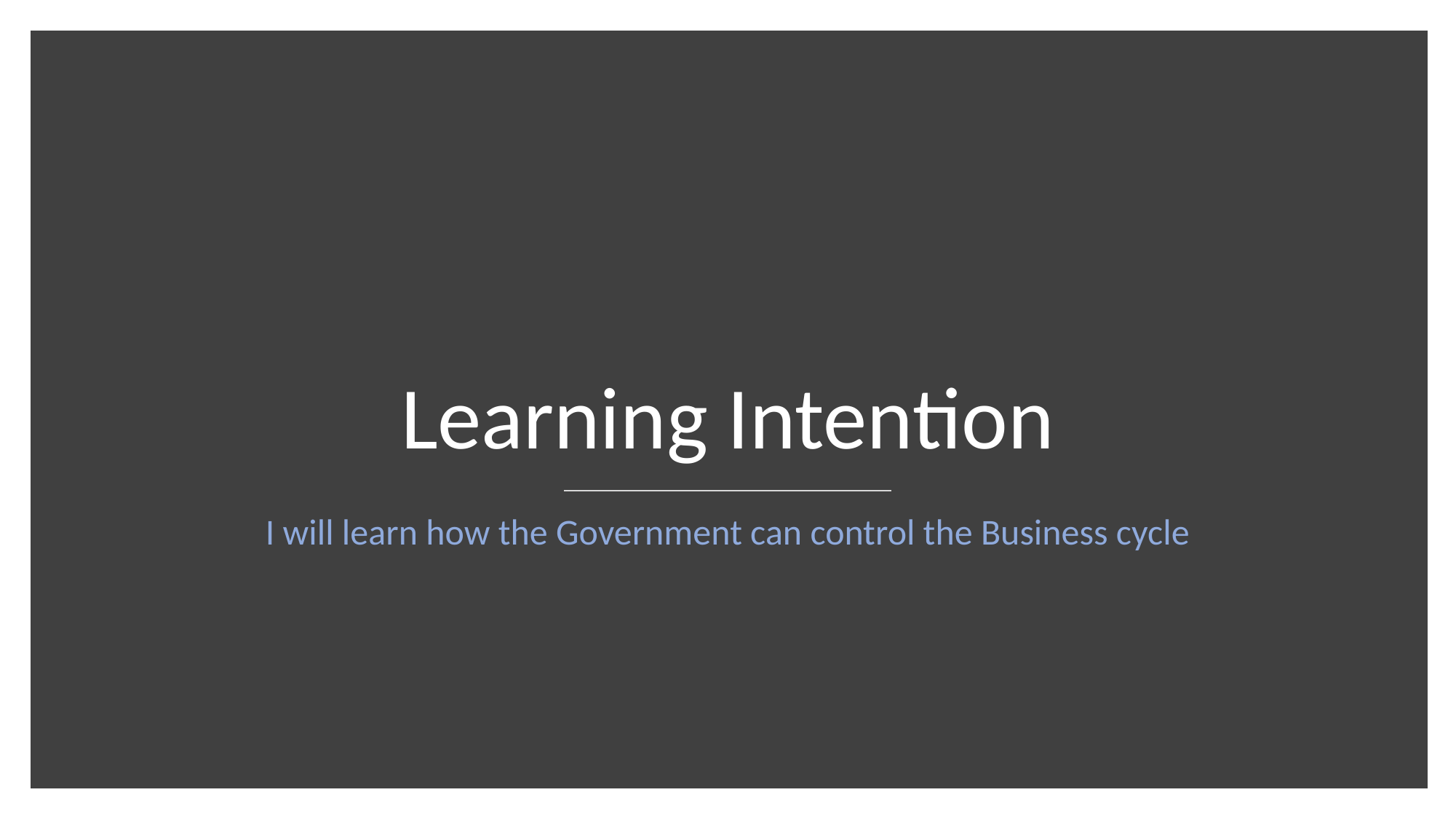

# Learning Intention
I will learn how the Government can control the Business cycle